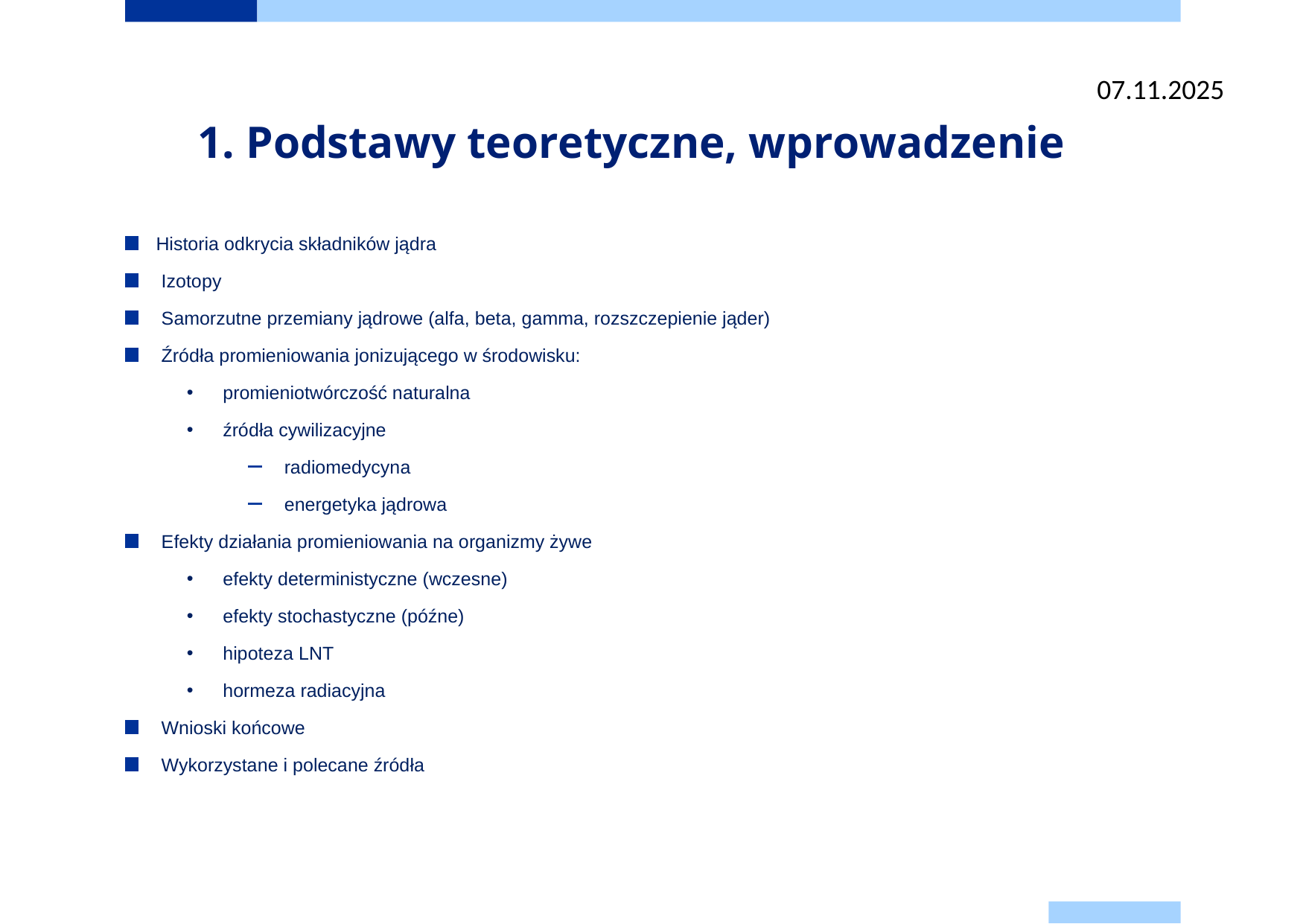

07.11.2025
1. Podstawy teoretyczne, wprowadzenie
Historia odkrycia składników jądra
 Izotopy
 Samorzutne przemiany jądrowe (alfa, beta, gamma, rozszczepienie jąder)
 Źródła promieniowania jonizującego w środowisku:
 promieniotwórczość naturalna
 źródła cywilizacyjne
 radiomedycyna
 energetyka jądrowa
 Efekty działania promieniowania na organizmy żywe
 efekty deterministyczne (wczesne)
 efekty stochastyczne (późne)
 hipoteza LNT
 hormeza radiacyjna
 Wnioski końcowe
 Wykorzystane i polecane źródła